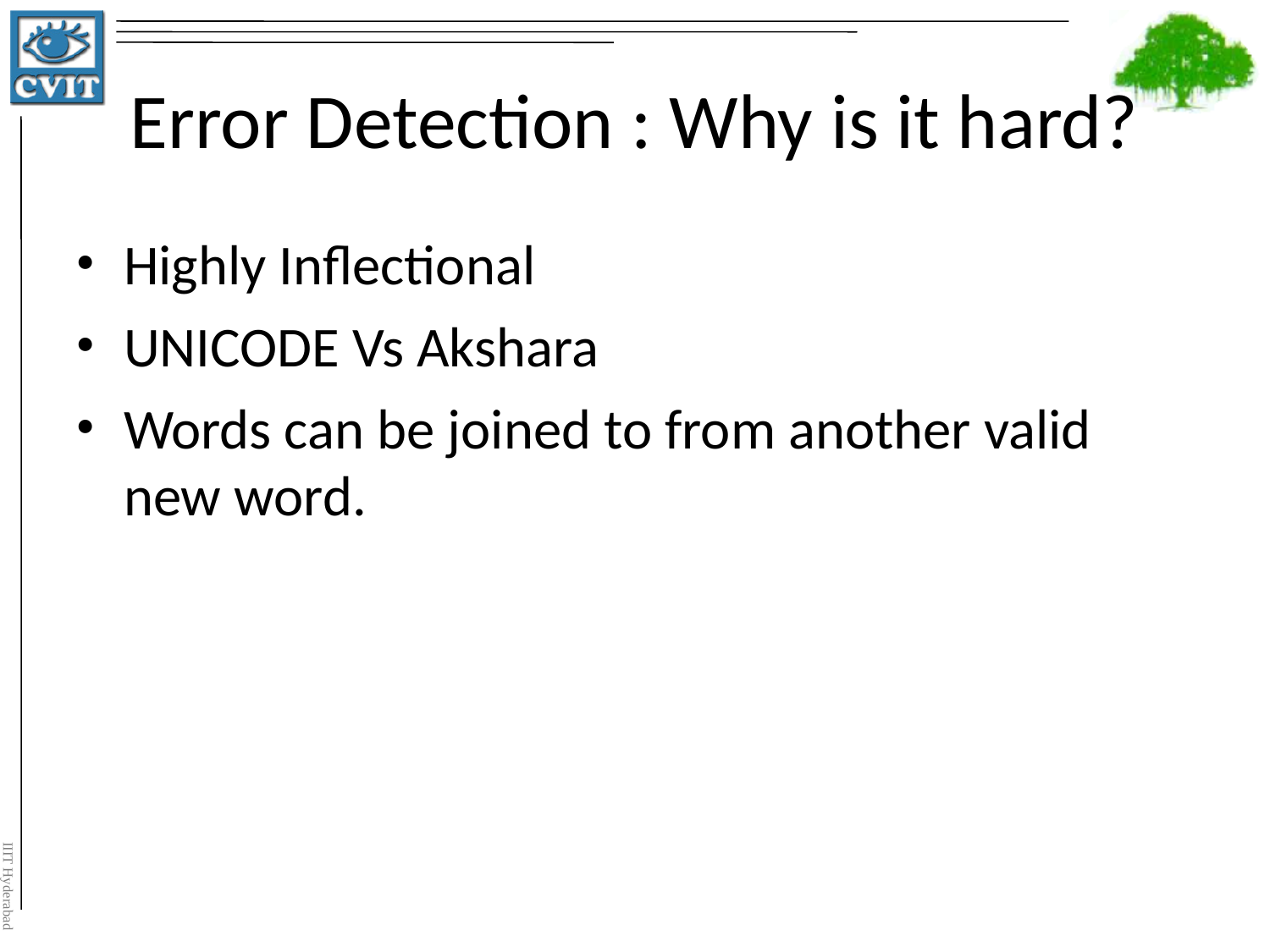

# Error Detection : Why is it hard?
Highly Inflectional
UNICODE Vs Akshara
Words can be joined to from another valid new word.